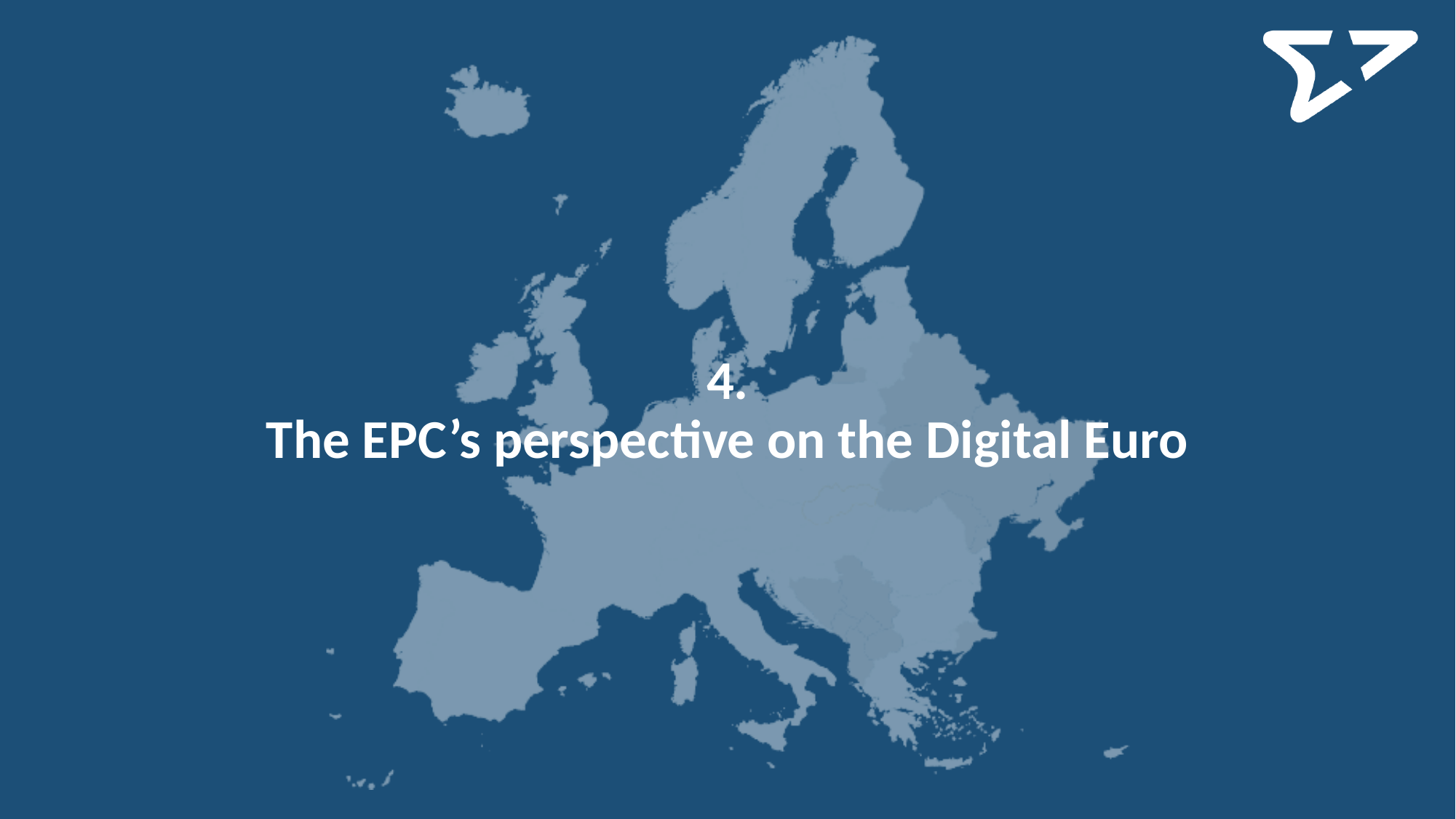

# 4. The EPC’s perspective on the Digital Euro